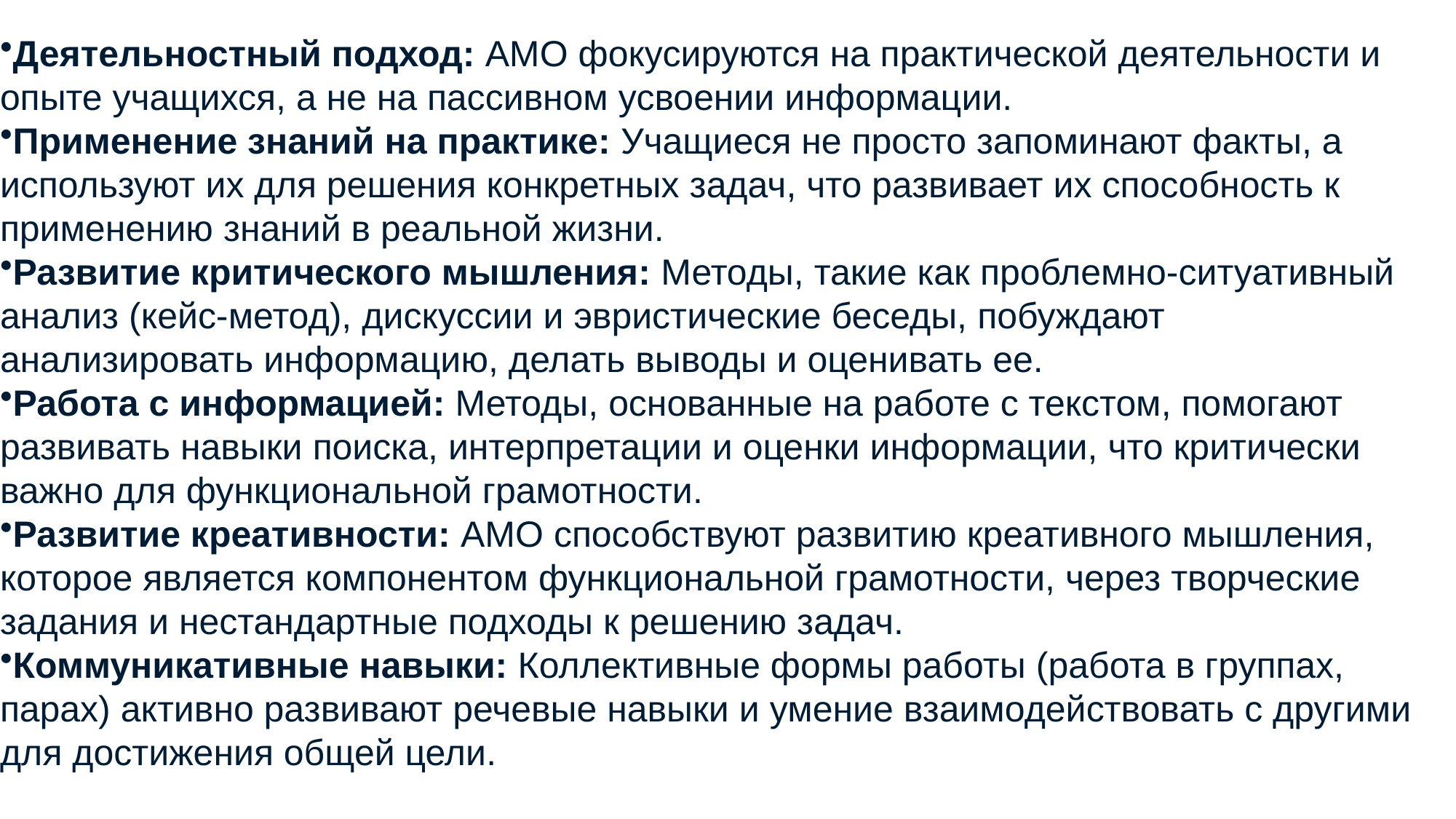

Деятельностный подход: АМО фокусируются на практической деятельности и опыте учащихся, а не на пассивном усвоении информации.
Применение знаний на практике: Учащиеся не просто запоминают факты, а используют их для решения конкретных задач, что развивает их способность к применению знаний в реальной жизни.
Развитие критического мышления: Методы, такие как проблемно-ситуативный анализ (кейс-метод), дискуссии и эвристические беседы, побуждают анализировать информацию, делать выводы и оценивать ее.
Работа с информацией: Методы, основанные на работе с текстом, помогают развивать навыки поиска, интерпретации и оценки информации, что критически важно для функциональной грамотности.
Развитие креативности: АМО способствуют развитию креативного мышления, которое является компонентом функциональной грамотности, через творческие задания и нестандартные подходы к решению задач.
Коммуникативные навыки: Коллективные формы работы (работа в группах, парах) активно развивают речевые навыки и умение взаимодействовать с другими для достижения общей цели.